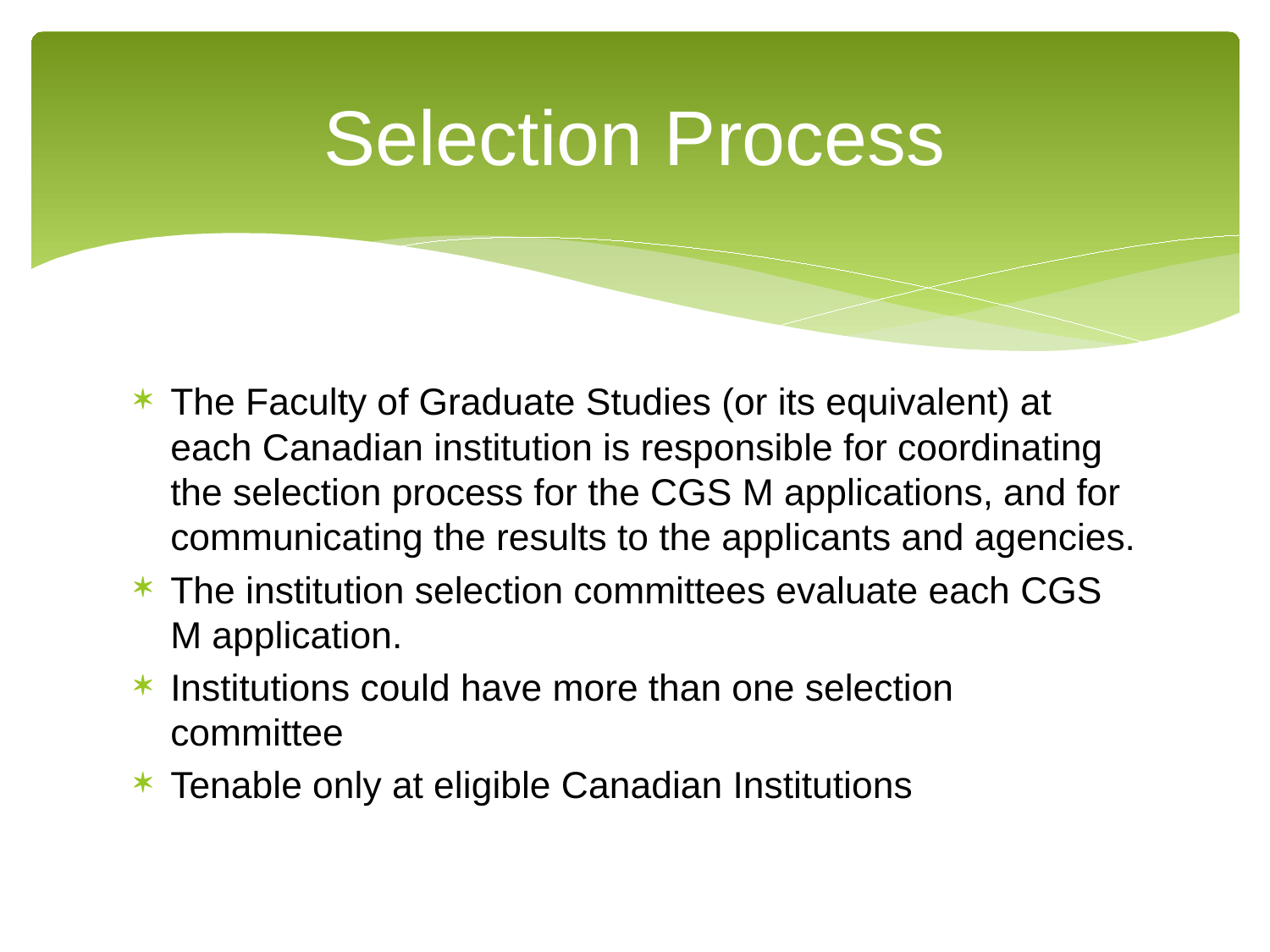

# Selection Process
The Faculty of Graduate Studies (or its equivalent) at each Canadian institution is responsible for coordinating the selection process for the CGS M applications, and for communicating the results to the applicants and agencies.
The institution selection committees evaluate each CGS M application.
Institutions could have more than one selection committee
Tenable only at eligible Canadian Institutions